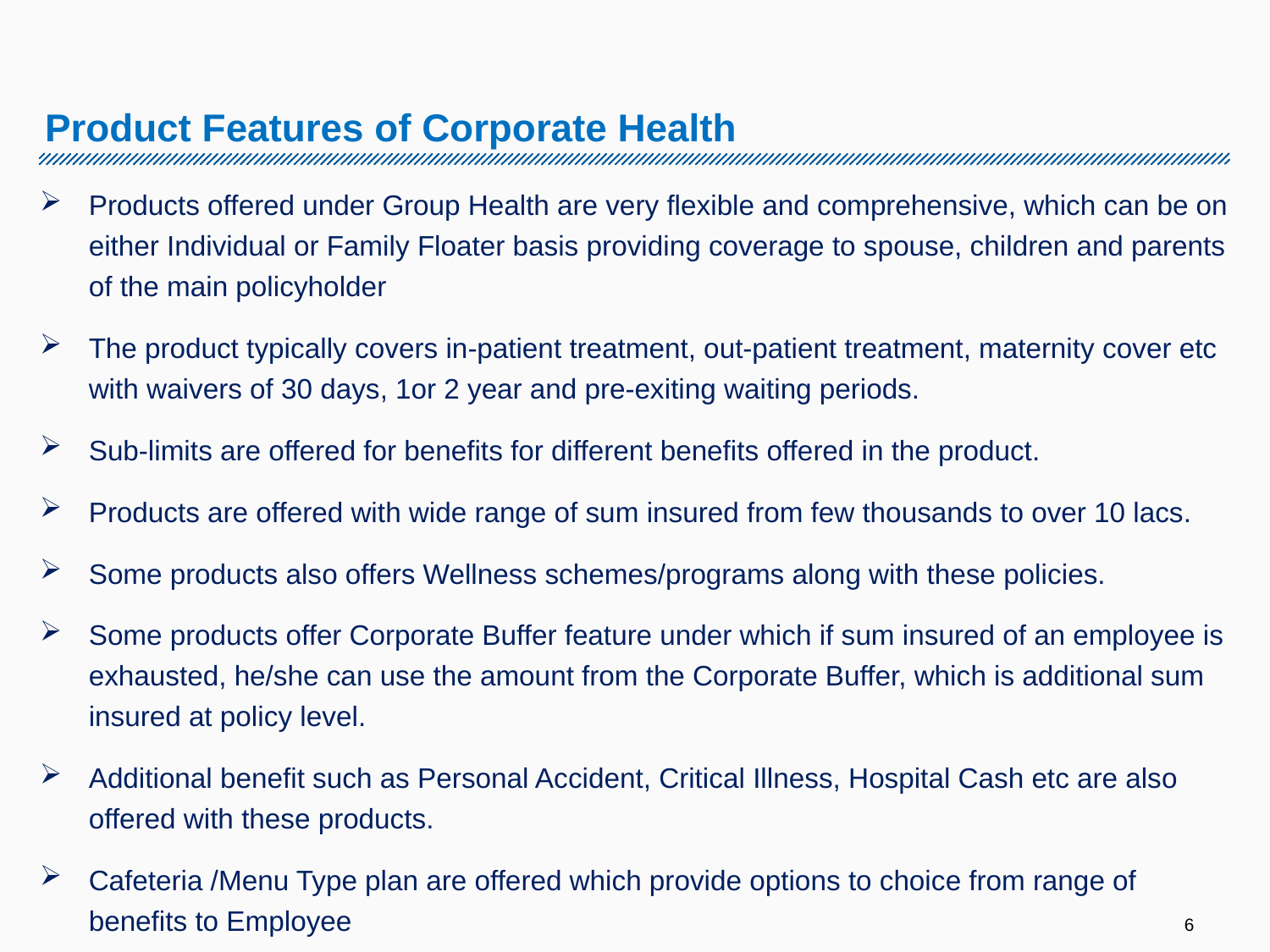

# Product Features of Corporate Health
Products offered under Group Health are very flexible and comprehensive, which can be on either Individual or Family Floater basis providing coverage to spouse, children and parents of the main policyholder
The product typically covers in-patient treatment, out-patient treatment, maternity cover etc with waivers of 30 days, 1or 2 year and pre-exiting waiting periods.
Sub-limits are offered for benefits for different benefits offered in the product.
Products are offered with wide range of sum insured from few thousands to over 10 lacs.
Some products also offers Wellness schemes/programs along with these policies.
Some products offer Corporate Buffer feature under which if sum insured of an employee is exhausted, he/she can use the amount from the Corporate Buffer, which is additional sum insured at policy level.
Additional benefit such as Personal Accident, Critical Illness, Hospital Cash etc are also offered with these products.
Cafeteria /Menu Type plan are offered which provide options to choice from range of benefits to Employee

6